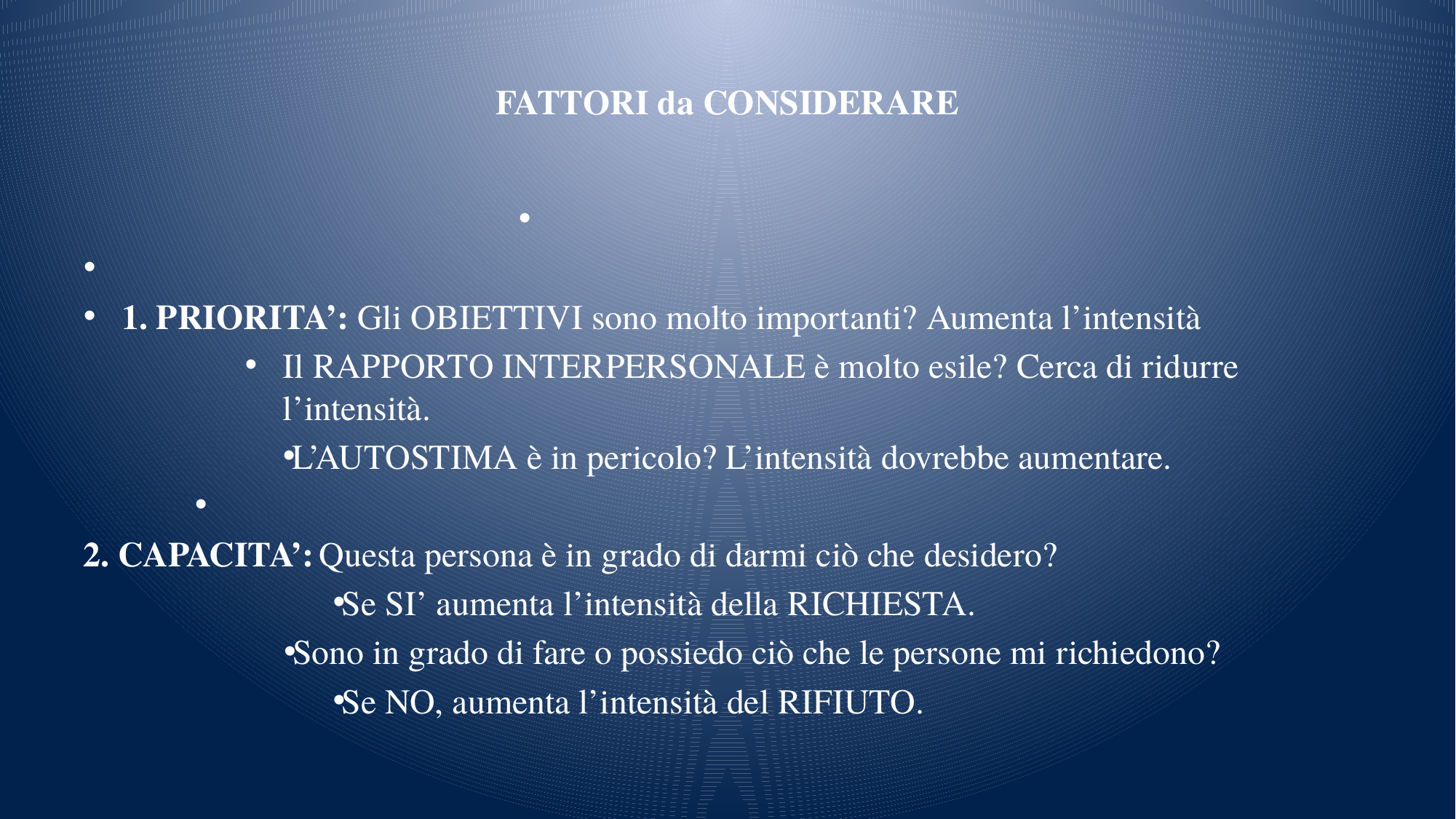

# FATTORI da CONSIDERARE

1. PRIORITA’:		Gli OBIETTIVI sono molto importanti? Aumenta l’intensità
Il RAPPORTO INTERPERSONALE è molto esile? Cerca di ridurre l’intensità.
L’AUTOSTIMA è in pericolo? L’intensità dovrebbe aumentare.

2. CAPACITA’:		Questa persona è in grado di darmi ciò che desidero?
Se SI’ aumenta l’intensità della RICHIESTA.
Sono in grado di fare o possiedo ciò che le persone mi richiedono?
Se NO, aumenta l’intensità del RIFIUTO.